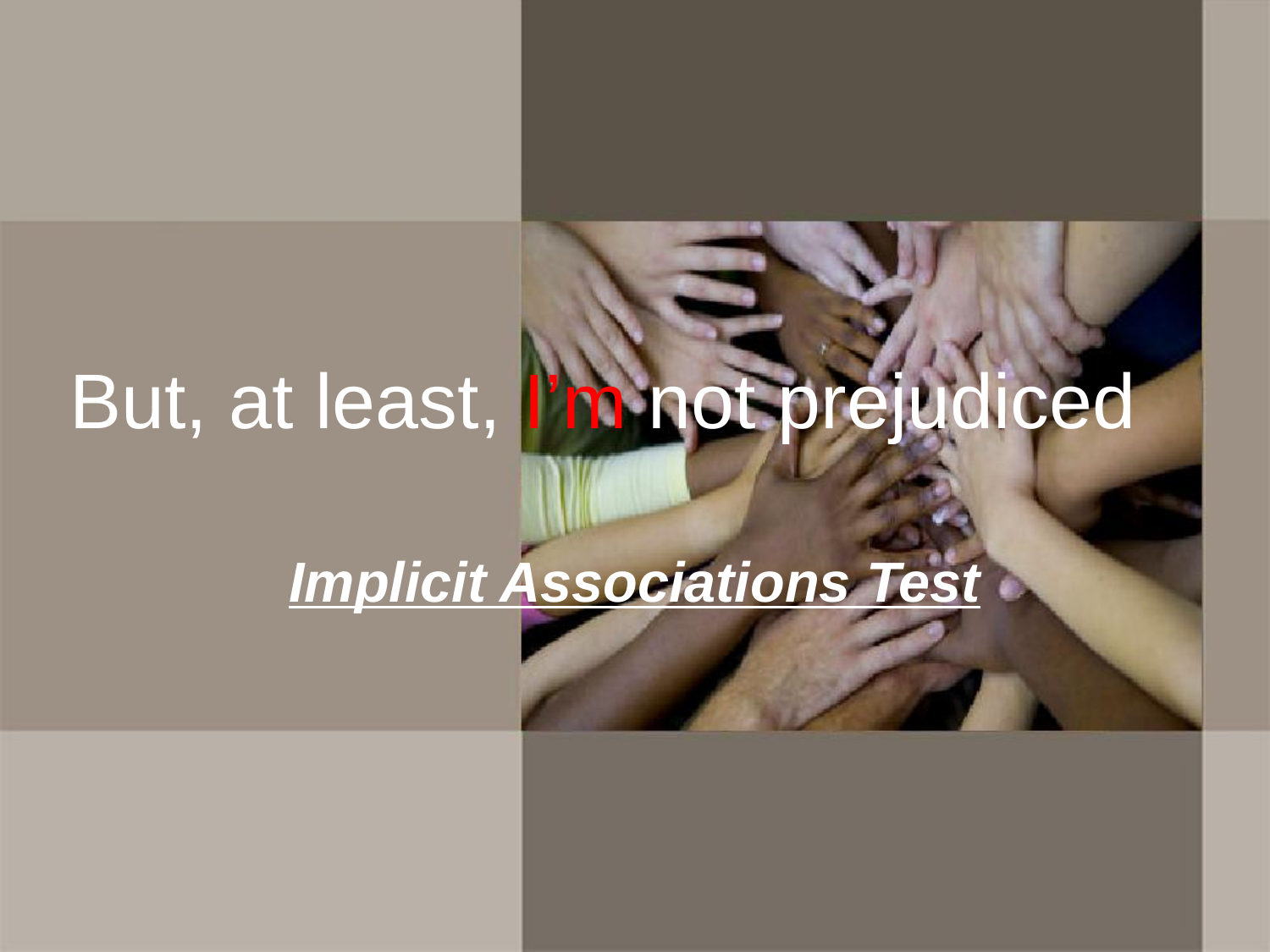

# But, at least, I’m not prejudiced
Implicit Associations Test